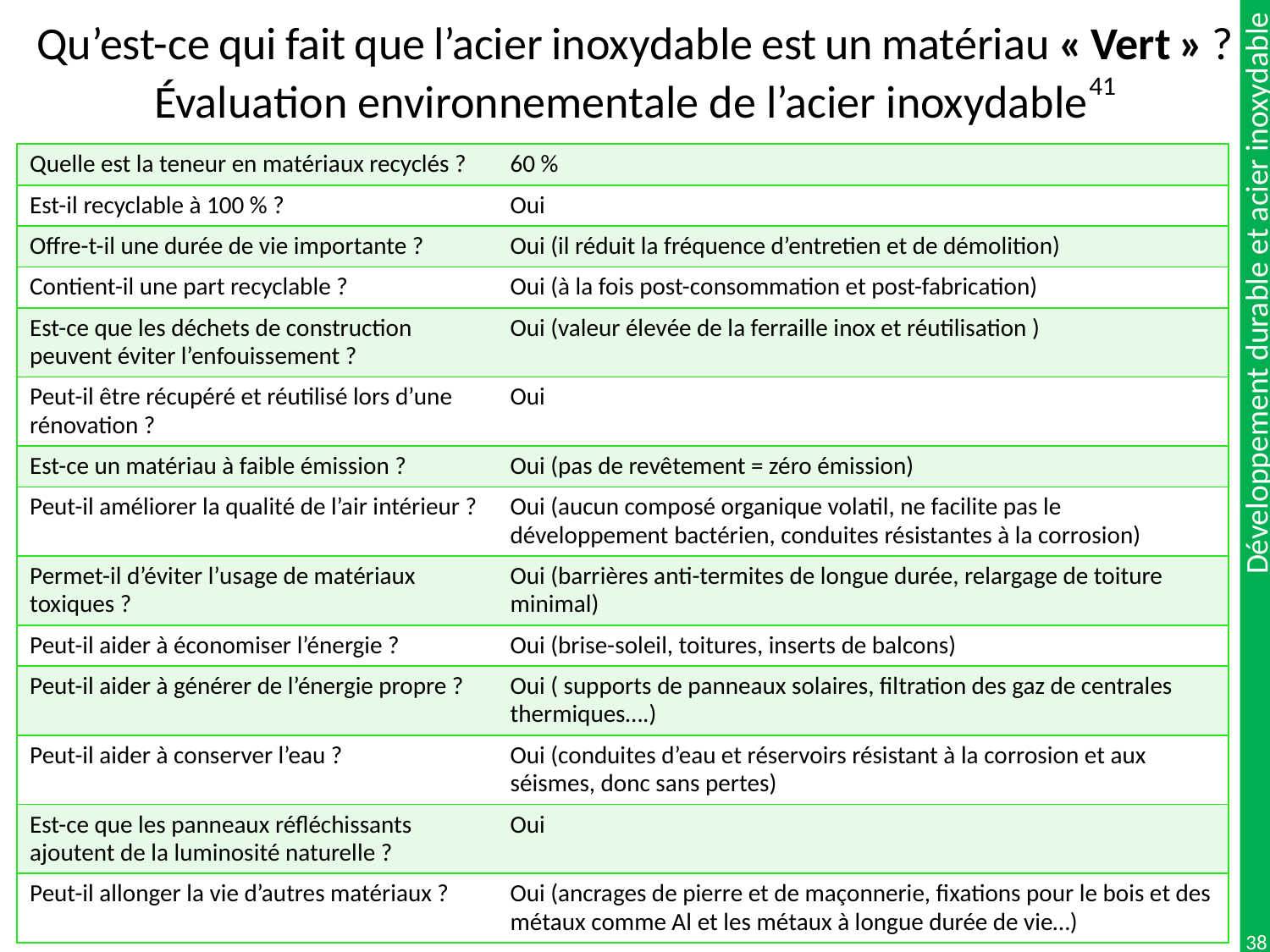

# Qu’est-ce qui fait que l’acier inoxydable est un matériau « Vert » ? Évaluation environnementale de l’acier inoxydable41
| Quelle est la teneur en matériaux recyclés ? | 60 % |
| --- | --- |
| Est-il recyclable à 100 % ? | Oui |
| Offre-t-il une durée de vie importante ? | Oui (il réduit la fréquence d’entretien et de démolition) |
| Contient-il une part recyclable ? | Oui (à la fois post-consommation et post-fabrication) |
| Est-ce que les déchets de construction peuvent éviter l’enfouissement ? | Oui (valeur élevée de la ferraille inox et réutilisation ) |
| Peut-il être récupéré et réutilisé lors d’une rénovation ? | Oui |
| Est-ce un matériau à faible émission ? | Oui (pas de revêtement = zéro émission) |
| Peut-il améliorer la qualité de l’air intérieur ? | Oui (aucun composé organique volatil, ne facilite pas le développement bactérien, conduites résistantes à la corrosion) |
| Permet-il d’éviter l’usage de matériaux toxiques ? | Oui (barrières anti-termites de longue durée, relargage de toiture minimal) |
| Peut-il aider à économiser l’énergie ? | Oui (brise-soleil, toitures, inserts de balcons) |
| Peut-il aider à générer de l’énergie propre ? | Oui ( supports de panneaux solaires, filtration des gaz de centrales thermiques….) |
| Peut-il aider à conserver l’eau ? | Oui (conduites d’eau et réservoirs résistant à la corrosion et aux séismes, donc sans pertes) |
| Est-ce que les panneaux réfléchissants ajoutent de la luminosité naturelle ? | Oui |
| Peut-il allonger la vie d’autres matériaux ? | Oui (ancrages de pierre et de maçonnerie, fixations pour le bois et des métaux comme Al et les métaux à longue durée de vie…) |
38